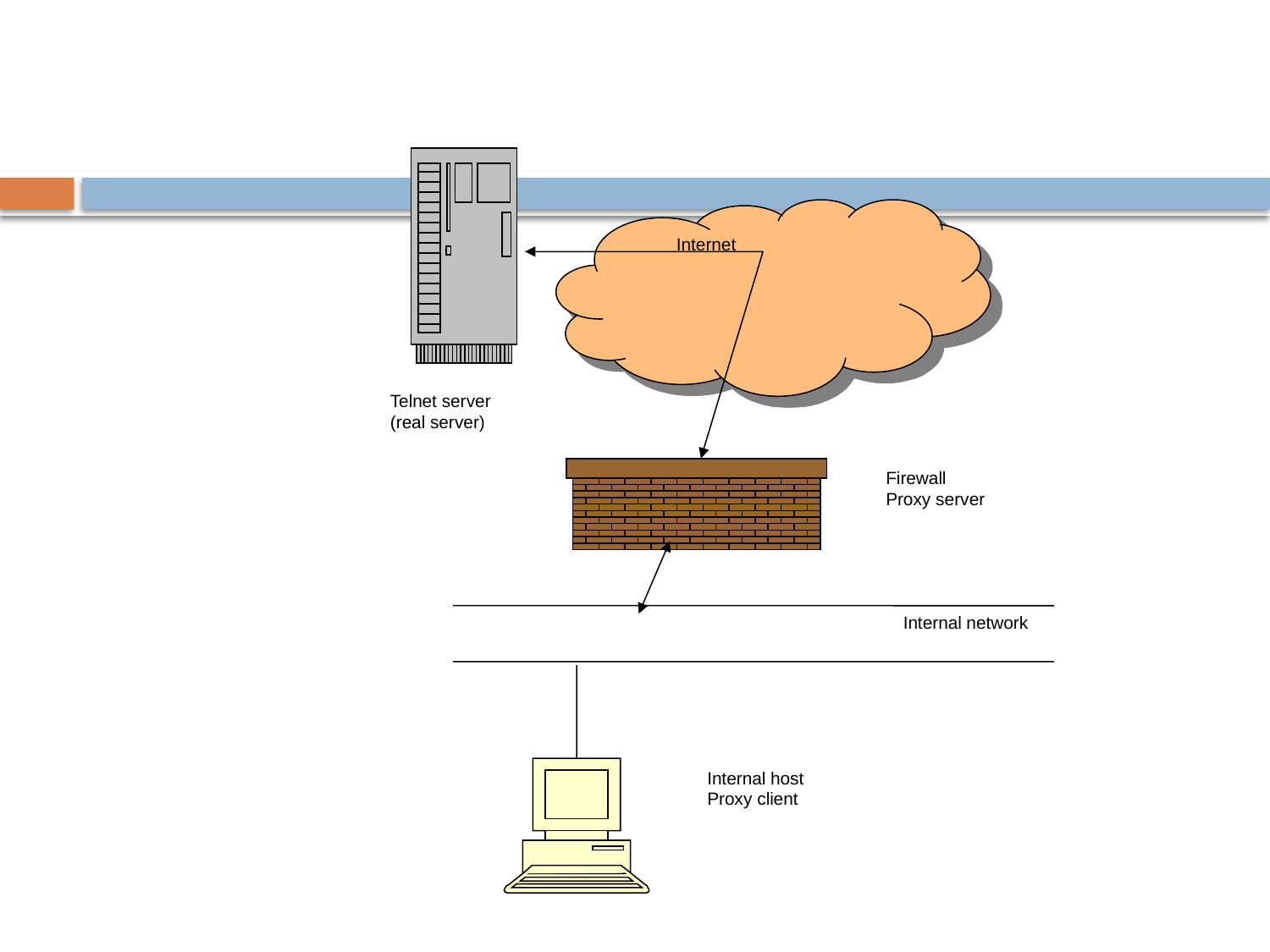

Internet

Telnet server
(real server)

Firewall
Proxy server

Internal network

Internal host
Proxy client